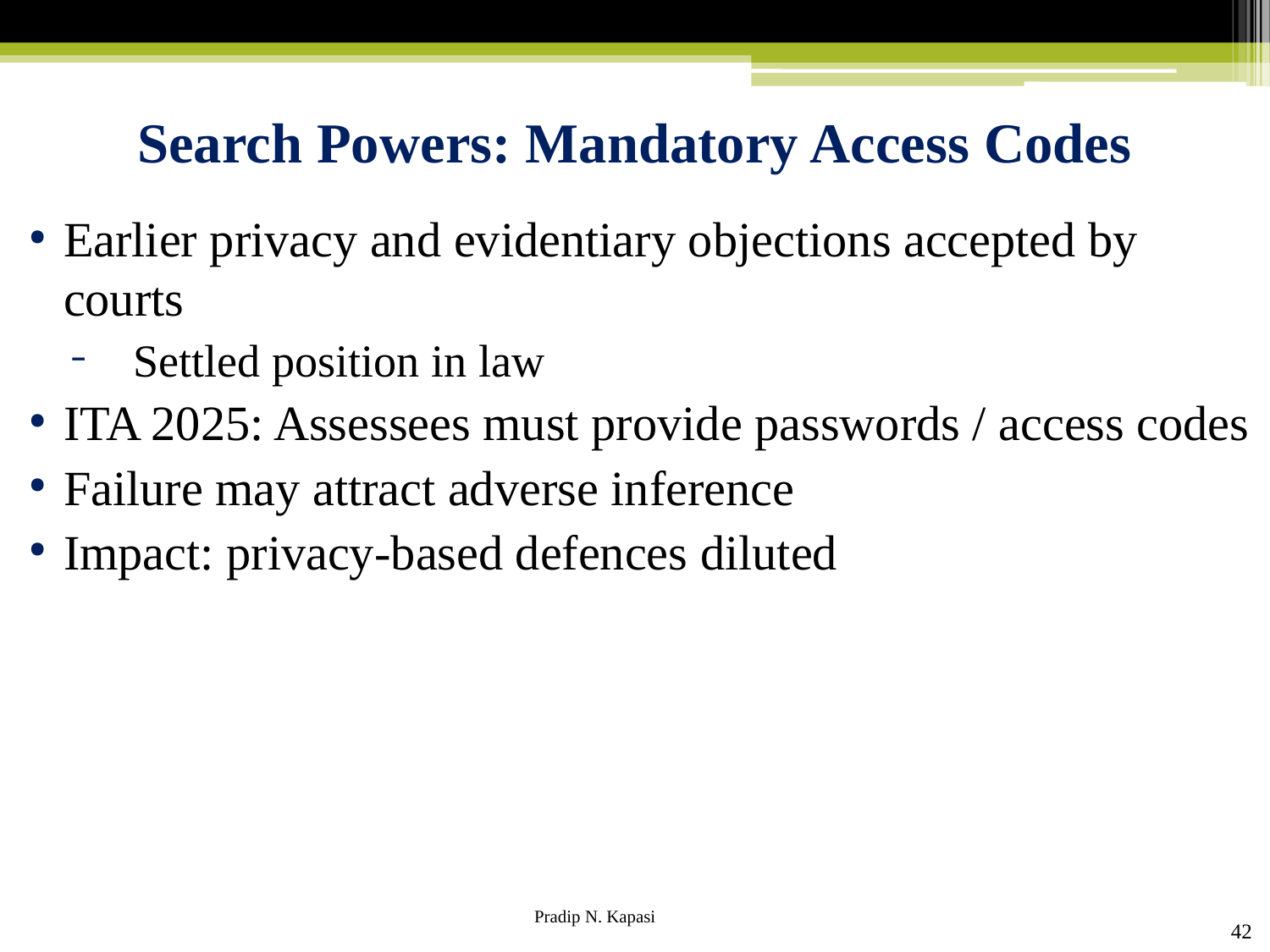

# Search Powers: Mandatory Access Codes
Earlier privacy and evidentiary objections accepted by courts
Settled position in law
ITA 2025: Assessees must provide passwords / access codes
Failure may attract adverse inference
Impact: privacy-based defences diluted

42
Pradip N. Kapasi                                                         Chartered Accountant